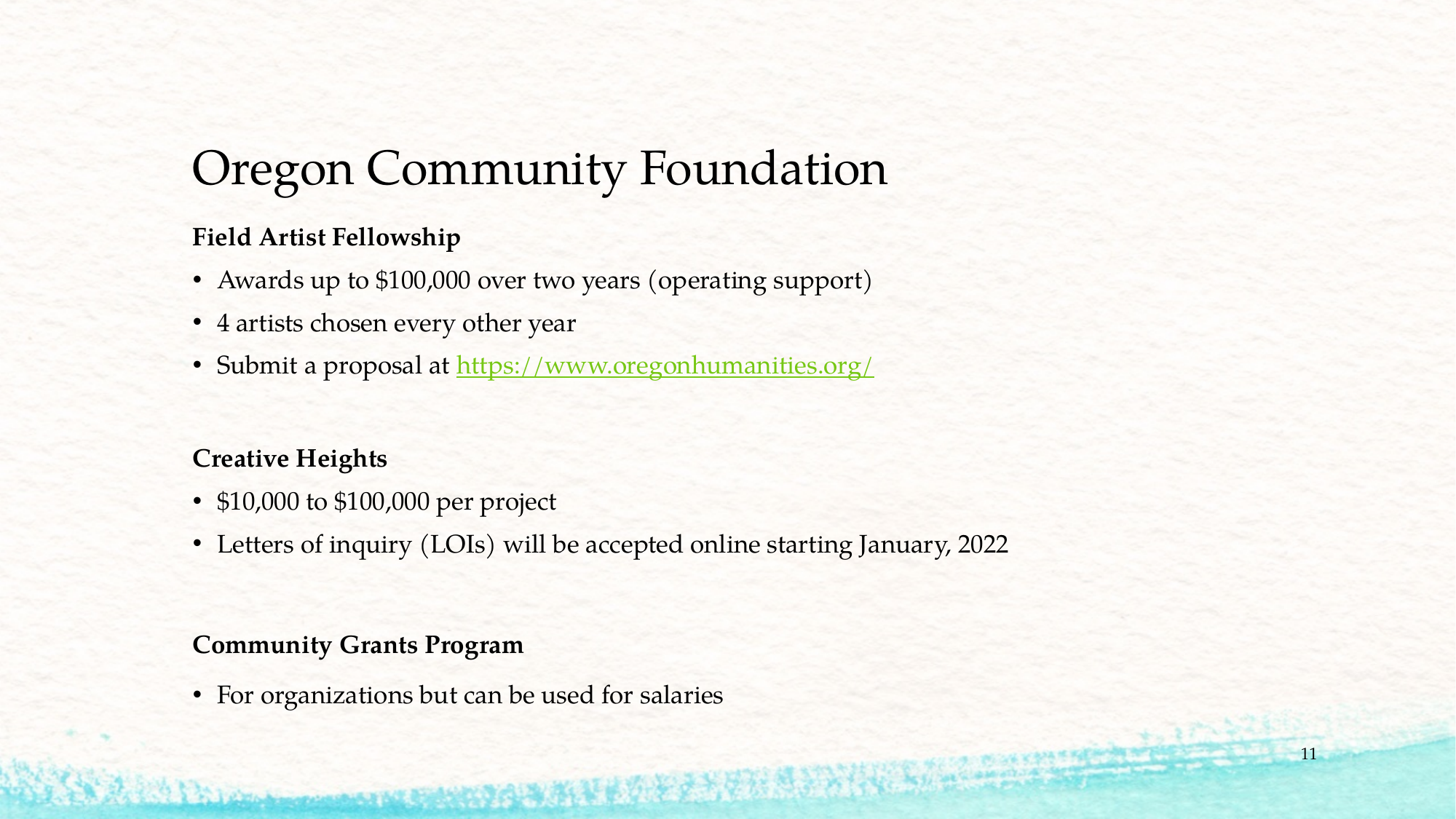

# Oregon Community Foundation
Field Artist Fellowship
Awards up to $100,000 over two years (operating support)
4 artists chosen every other year
Submit a proposal at https://www.oregonhumanities.org/

Creative Heights
$10,000 to $100,000 per project
Letters of inquiry (LOIs) will be accepted online starting January, 2022

Community Grants Program
For organizations but can be used for salaries

11